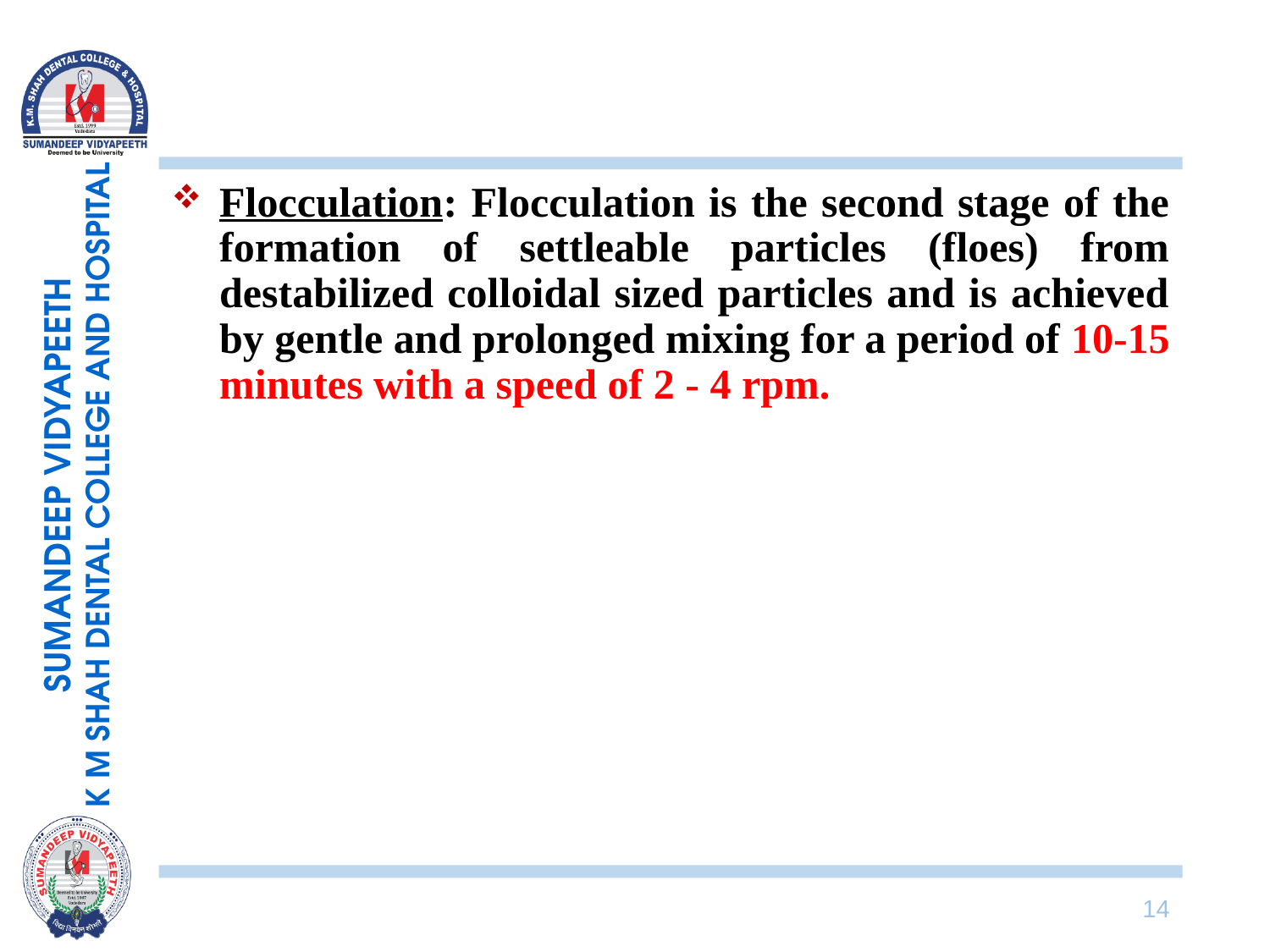

#
Flocculation: Flocculation is the second stage of the formation of settleable particles (floes) from destabilized colloidal sized particles and is achieved by gentle and prolonged mixing for a period of 10-15 minutes with a speed of 2 - 4 rpm.

14